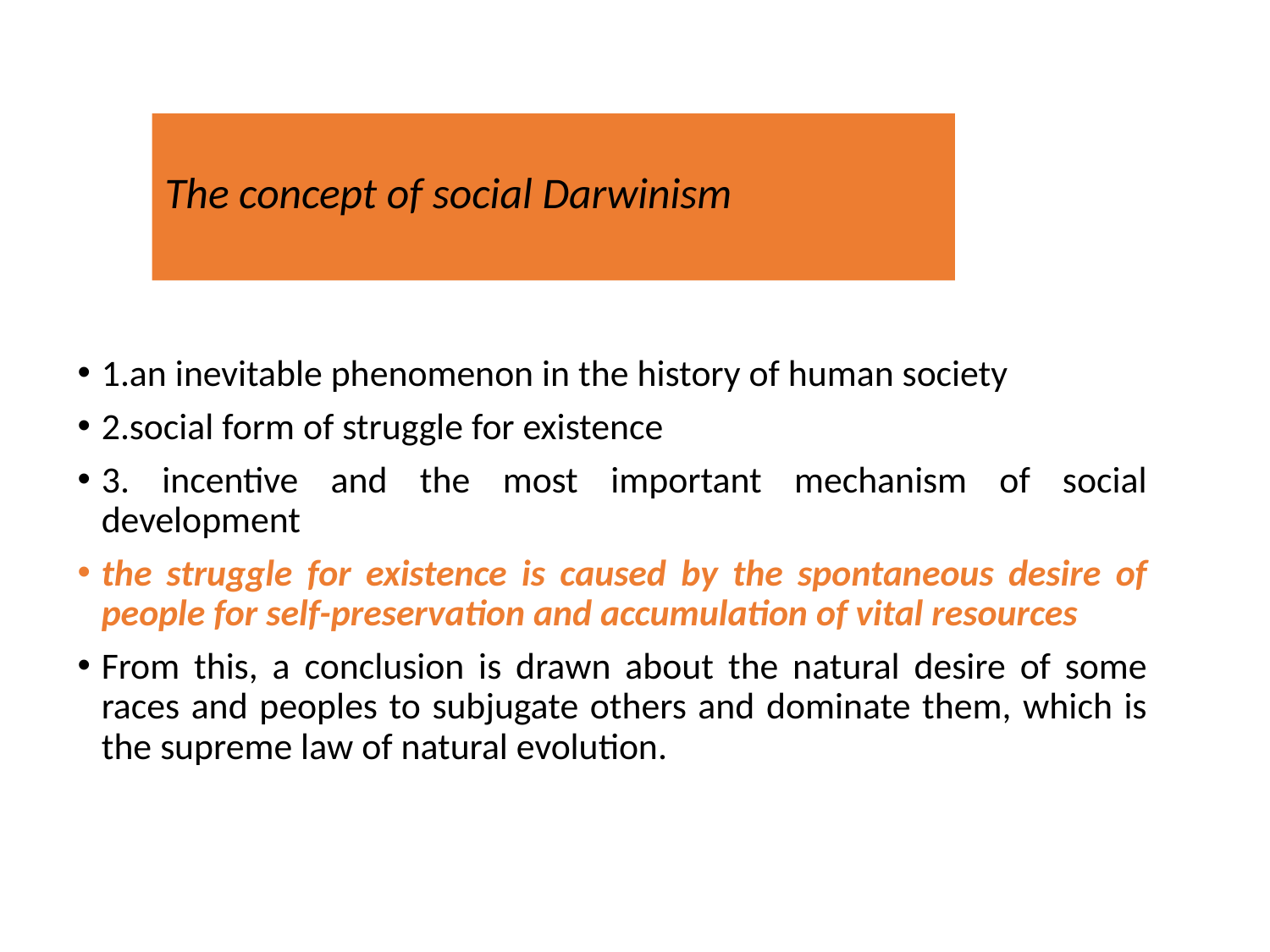

# The concept of social Darwinism
1.an inevitable phenomenon in the history of human society
2.social form of struggle for existence
3. incentive and the most important mechanism of social development
the struggle for existence is caused by the spontaneous desire of people for self-preservation and accumulation of vital resources
From this, a conclusion is drawn about the natural desire of some races and peoples to subjugate others and dominate them, which is the supreme law of natural evolution.